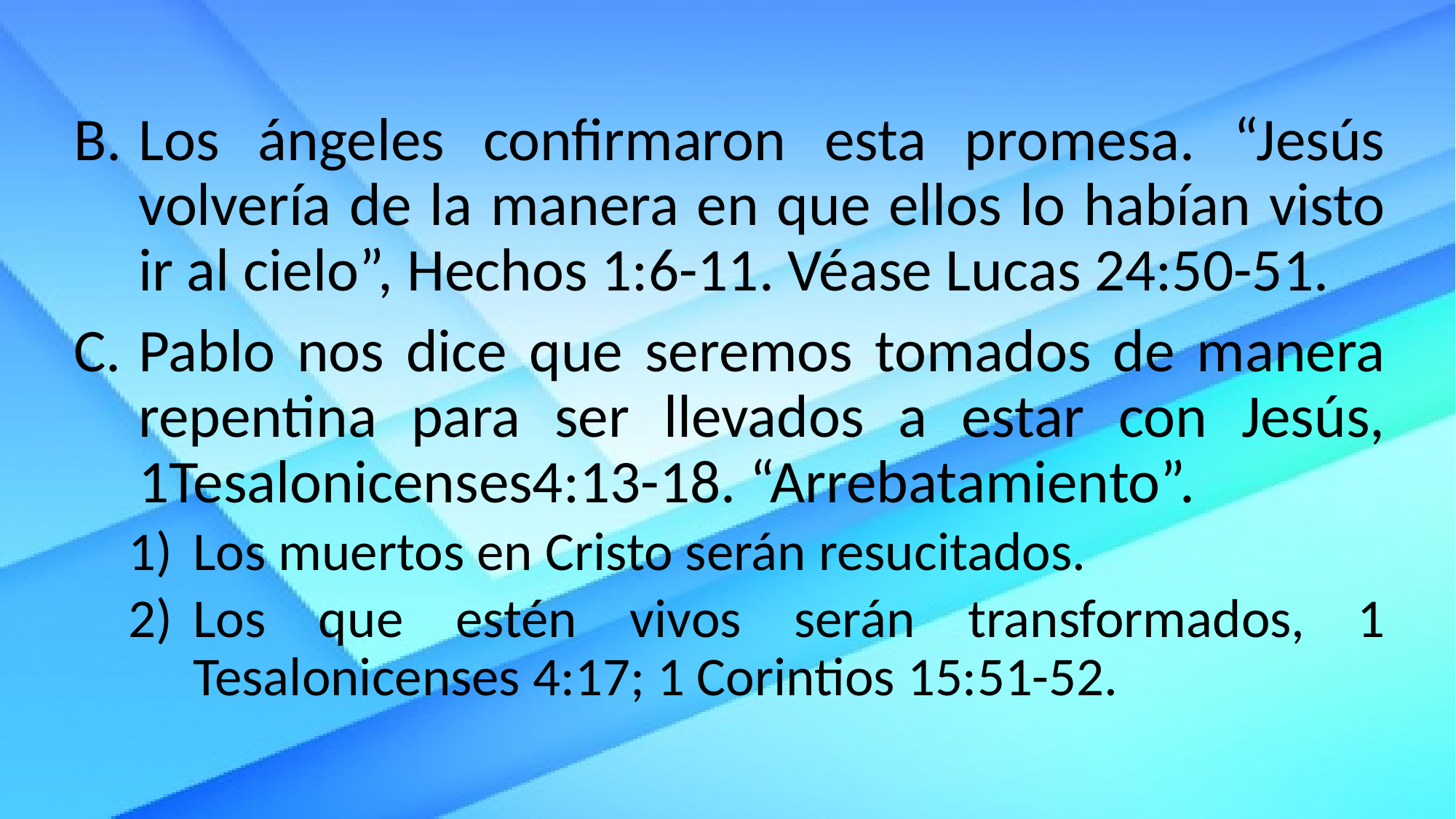

Los ángeles confirmaron esta promesa. “Jesús volvería de la manera en que ellos lo habían visto ir al cielo”, Hechos 1:6-11. Véase Lucas 24:50-51.
Pablo nos dice que seremos tomados de manera repentina para ser llevados a estar con Jesús, 1Tesalonicenses4:13-18. “Arrebatamiento”.
Los muertos en Cristo serán resucitados.
Los que estén vivos serán transformados, 1 Tesalonicenses 4:17; 1 Corintios 15:51-52.